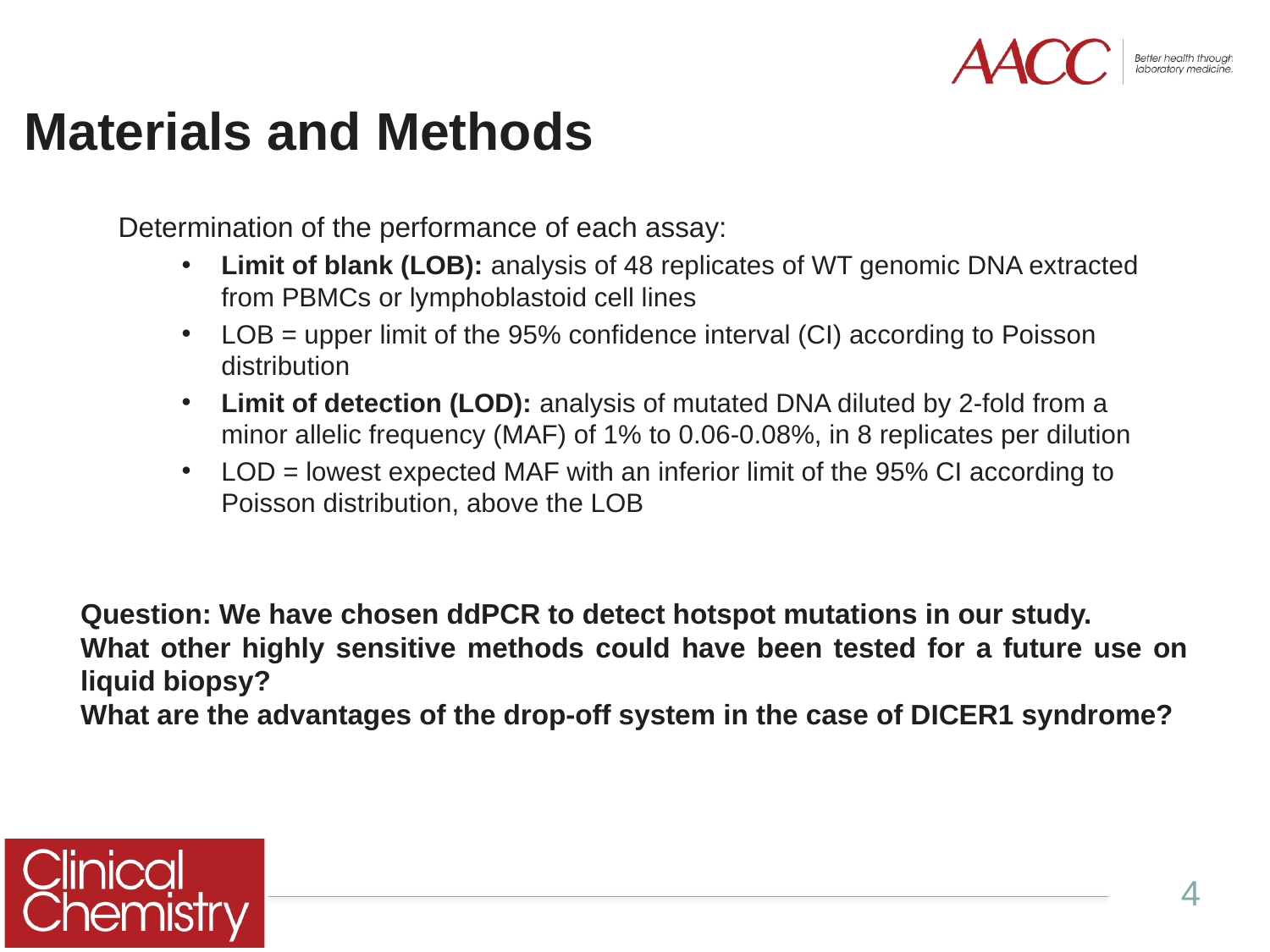

# Materials and Methods
Determination of the performance of each assay:
Limit of blank (LOB): analysis of 48 replicates of WT genomic DNA extracted from PBMCs or lymphoblastoid cell lines
LOB = upper limit of the 95% confidence interval (CI) according to Poisson distribution
Limit of detection (LOD): analysis of mutated DNA diluted by 2-fold from a minor allelic frequency (MAF) of 1% to 0.06-0.08%, in 8 replicates per dilution
LOD = lowest expected MAF with an inferior limit of the 95% CI according to Poisson distribution, above the LOB

Question: We have chosen ddPCR to detect hotspot mutations in our study.
What other highly sensitive methods could have been tested for a future use on liquid biopsy?
What are the advantages of the drop-off system in the case of DICER1 syndrome?

4